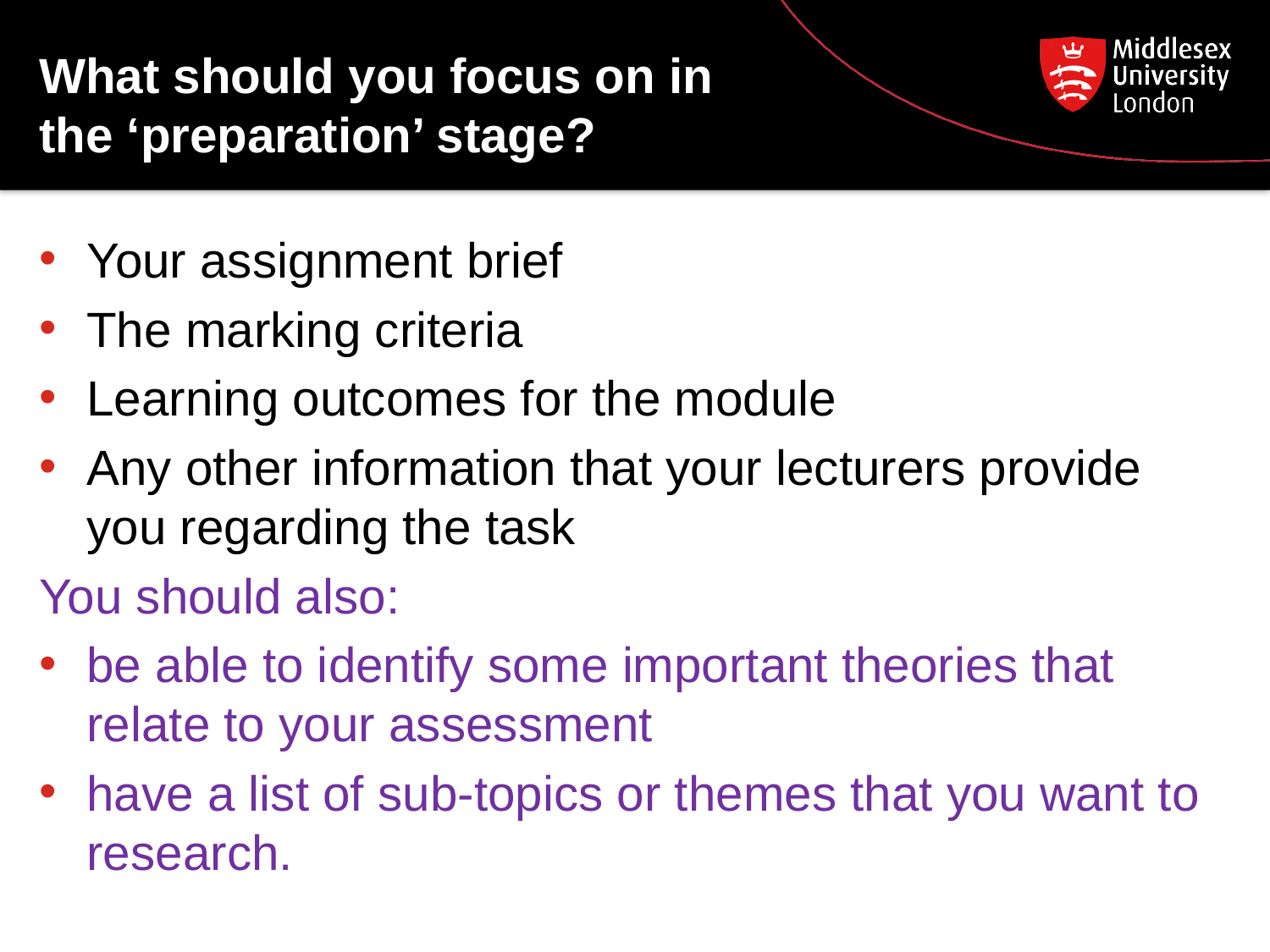

# What should you focus on in the ‘preparation’ stage?
Your assignment brief
The marking criteria
Learning outcomes for the module
Any other information that your lecturers provide you regarding the task
You should also:
be able to identify some important theories that relate to your assessment
have a list of sub-topics or themes that you want to research.